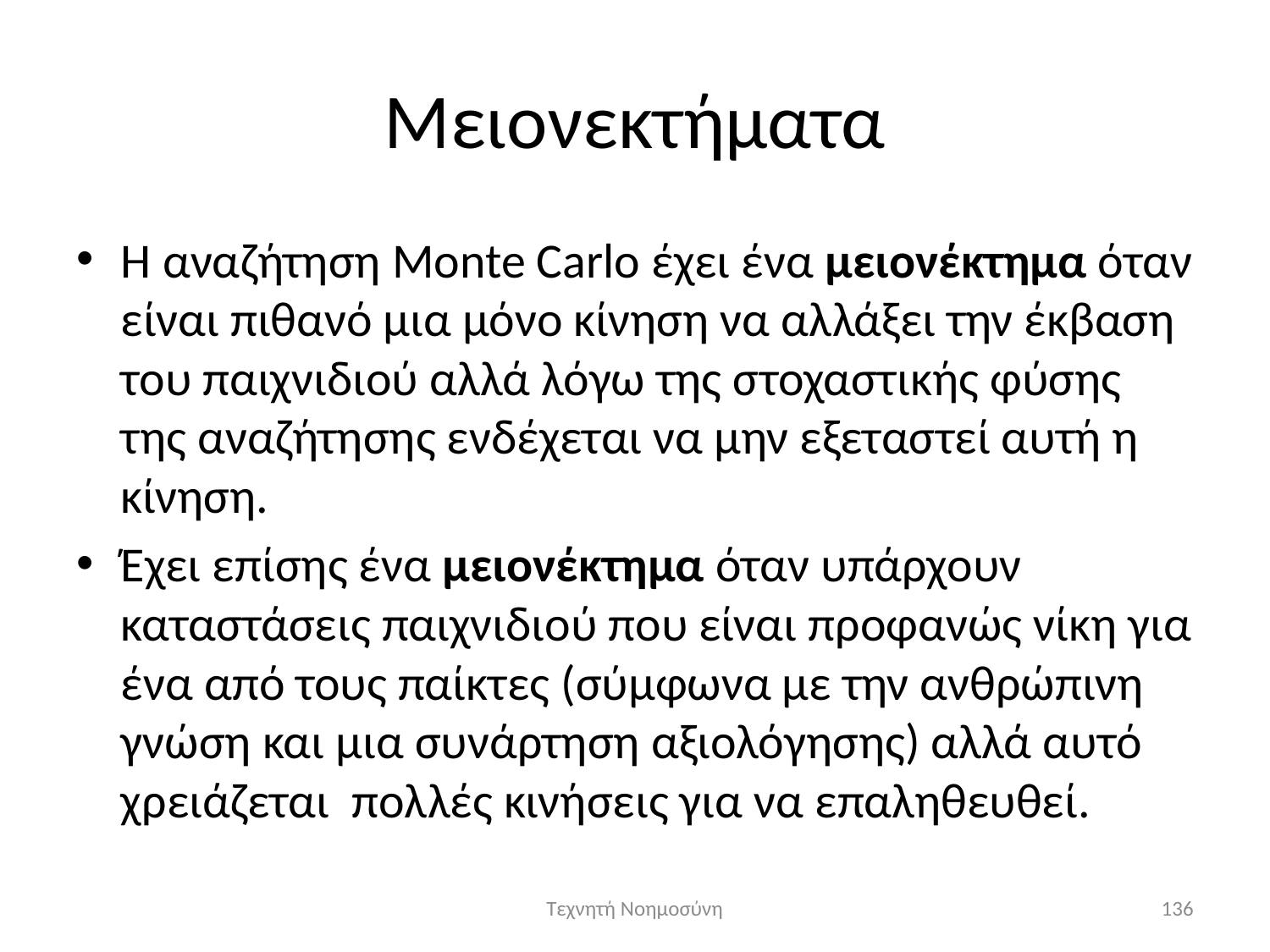

# Μειονεκτήματα
Η αναζήτηση Monte Carlo έχει ένα μειονέκτημα όταν είναι πιθανό μια μόνο κίνηση να αλλάξει την έκβαση του παιχνιδιού αλλά λόγω της στοχαστικής φύσης της αναζήτησης ενδέχεται να μην εξεταστεί αυτή η κίνηση.
Έχει επίσης ένα μειονέκτημα όταν υπάρχουν καταστάσεις παιχνιδιού που είναι προφανώς νίκη για ένα από τους παίκτες (σύμφωνα με την ανθρώπινη γνώση και μια συνάρτηση αξιολόγησης) αλλά αυτό χρειάζεται  πολλές κινήσεις για να επαληθευθεί.
Τεχνητή Νοημοσύνη
136